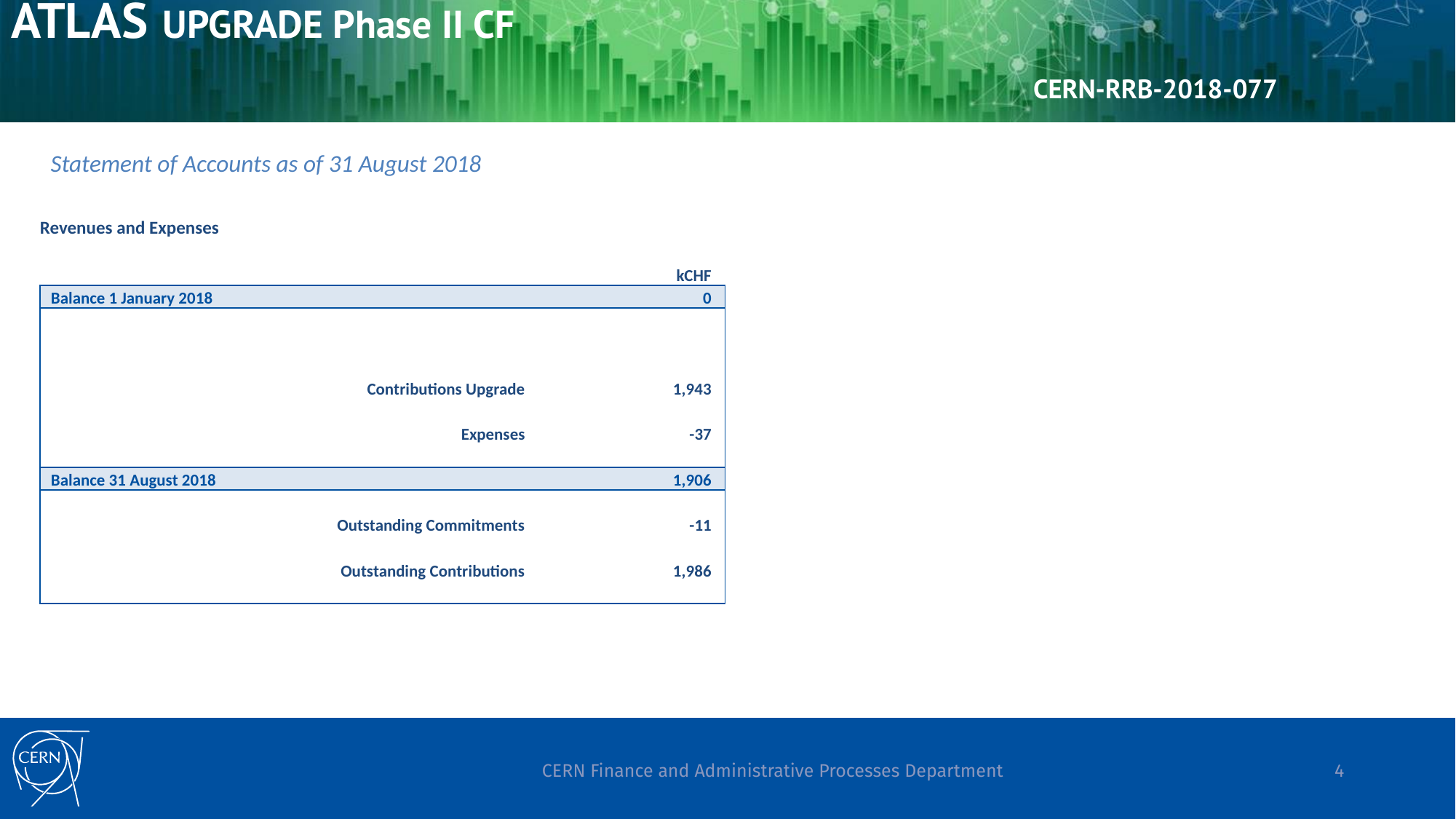

# ATLAS UPGRADE Phase II CF CERN-RRB-2018-077
Statement of Accounts as of 31 August 2018
| Revenues and Expenses |  |  |
| --- | --- | --- |
|  |  |  |
|  |  | kCHF |
| Balance 1 January 2018 |  | 0 |
|  |  |  |
|  |  |  |
|  |  |  |
| Contributions Upgrade |  | 1,943 |
|  |  |  |
| Expenses |  | -37 |
|  |  |  |
| Balance 31 August 2018 |  | 1,906 |
|  |  |  |
| Outstanding Commitments |  | -11 |
|  |  |  |
| Outstanding Contributions |  | 1,986 |
|  |  |  |

CERN Finance and Administrative Processes Department

4